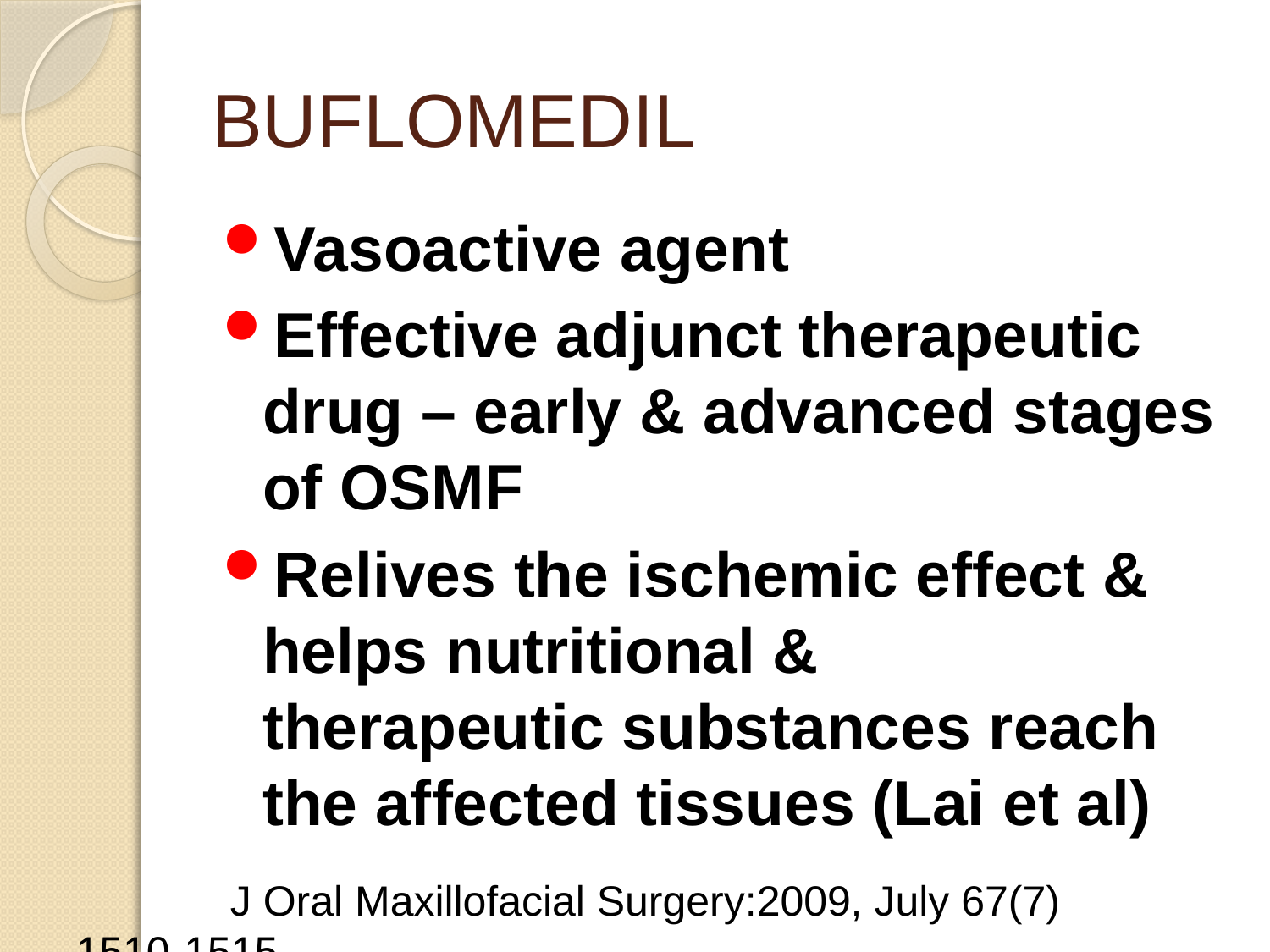

# BUFLOMEDIL
Vasoactive agent
Effective adjunct therapeutic drug – early & advanced stages of OSMF
Relives the ischemic effect & helps nutritional &     therapeutic substances reach  the affected tissues (Lai et al)
             J Oral Maxillofacial Surgery:2009, July 67(7) 1510-1515